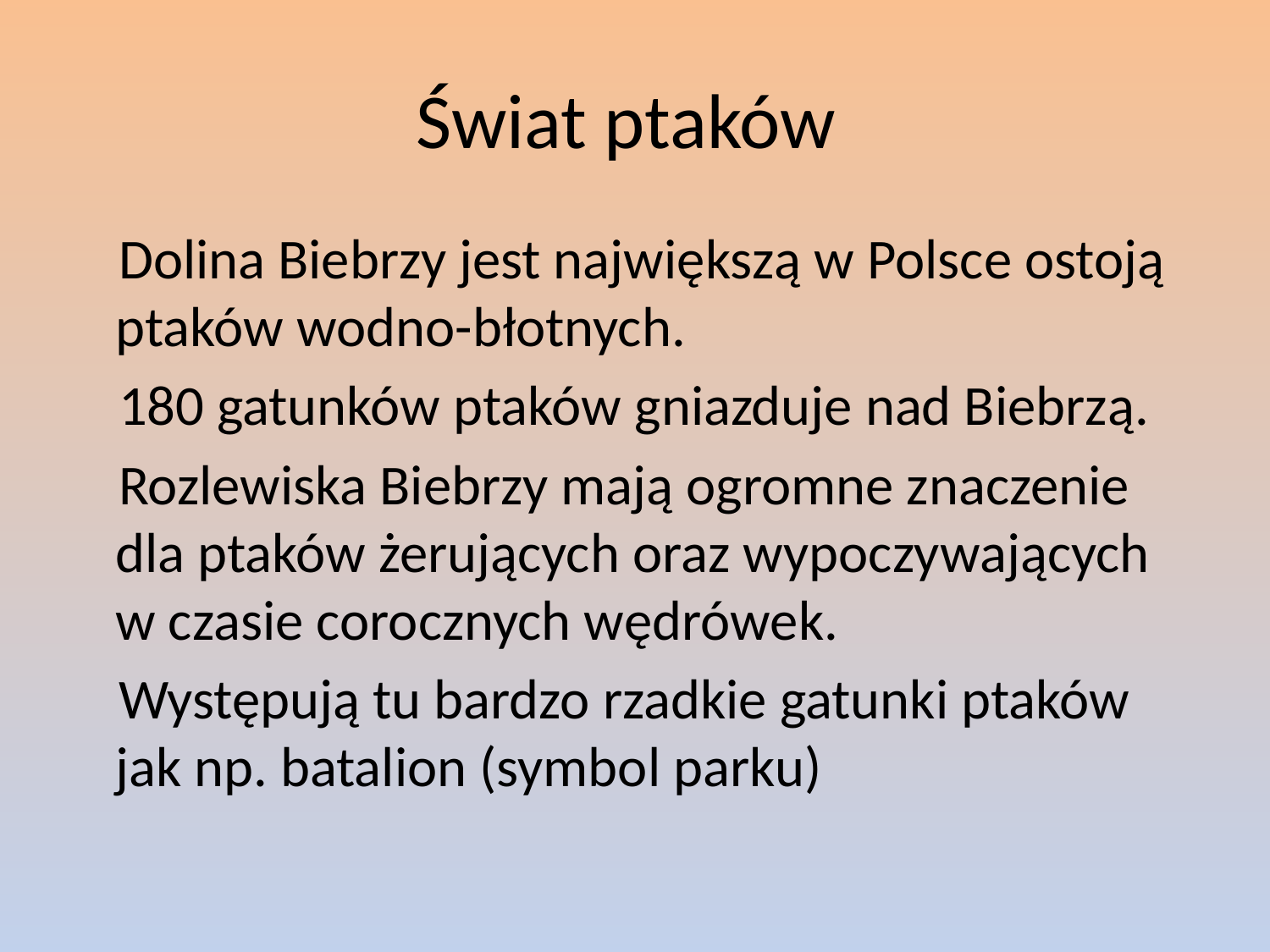

# Świat ptaków
    Dolina Biebrzy jest największą w Polsce ostoją ptaków wodno-błotnych.
    180 gatunków ptaków gniazduje nad Biebrzą.
    Rozlewiska Biebrzy mają ogromne znaczenie dla ptaków żerujących oraz wypoczywających w czasie corocznych wędrówek.
    Występują tu bardzo rzadkie gatunki ptaków jak np. batalion (symbol parku)